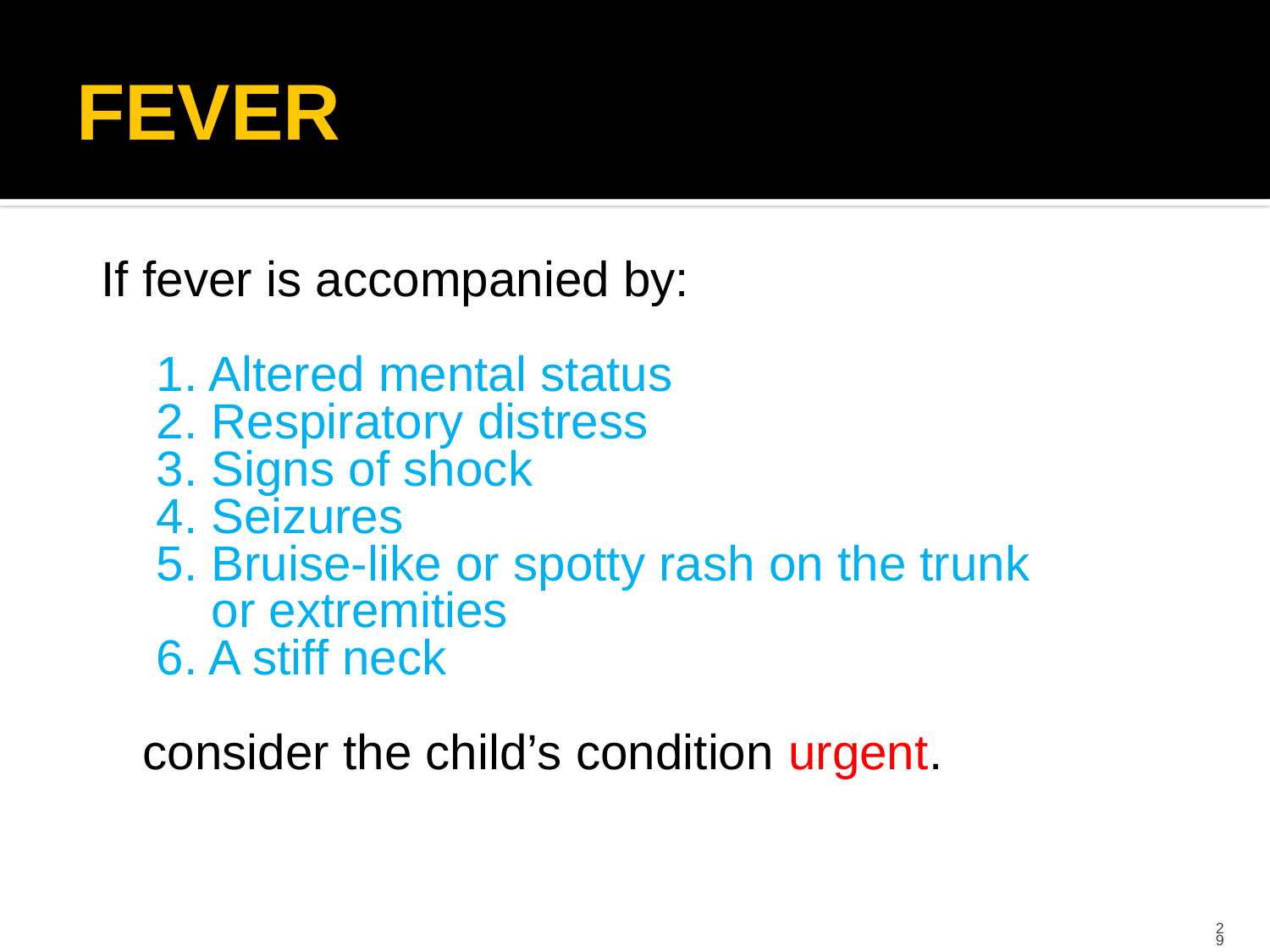

# FEVER
 If fever is accompanied by:

     1. Altered mental status
     2. Respiratory distress
     3. Signs of shock
     4. Seizures
     5. Bruise-like or spotty rash on the trunk
         or extremities
     6. A stiff neck

    consider the child’s condition urgent.

29